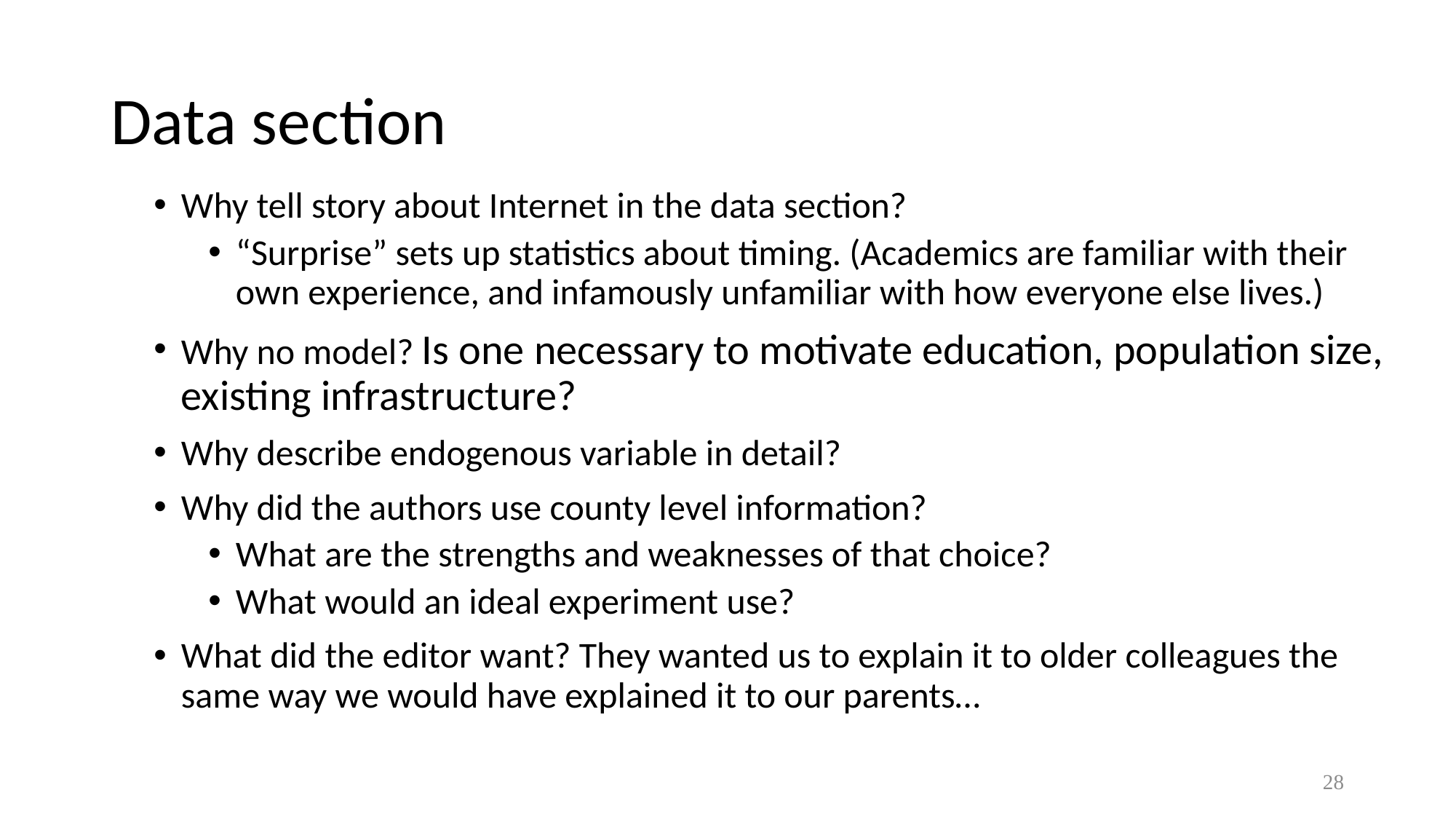

# Data section
Why tell story about Internet in the data section?
“Surprise” sets up statistics about timing. (Academics are familiar with their own experience, and infamously unfamiliar with how everyone else lives.)
Why no model? Is one necessary to motivate education, population size, existing infrastructure?
Why describe endogenous variable in detail?
Why did the authors use county level information?
What are the strengths and weaknesses of that choice?
What would an ideal experiment use?
What did the editor want? They wanted us to explain it to older colleagues the same way we would have explained it to our parents…

28